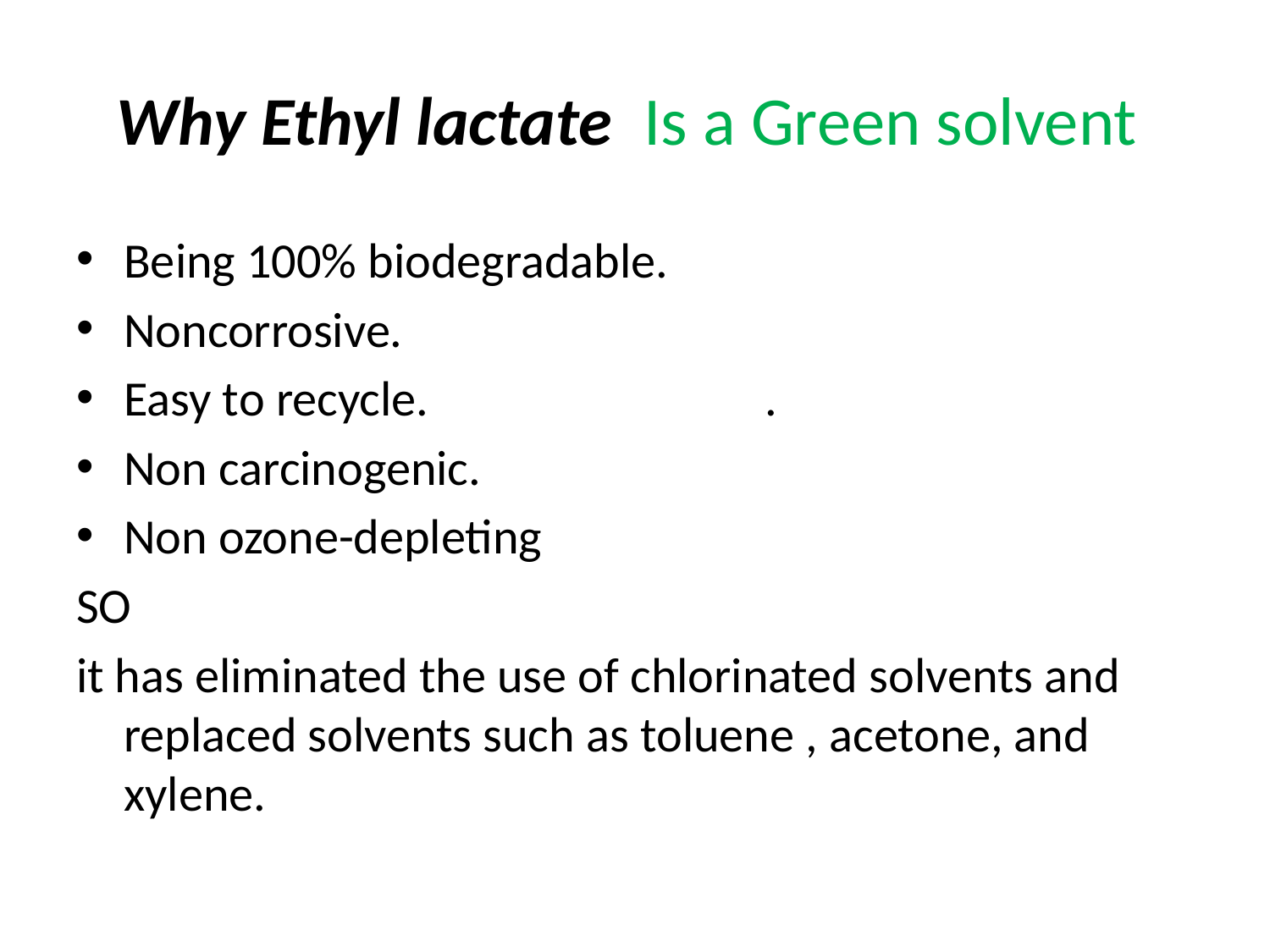

# Why Ethyl lactate  Is a Green solvent
Being 100% biodegradable.
Noncorrosive.
Easy to recycle.                              .
Non carcinogenic.
Non ozone-depleting
SO
it has eliminated the use of chlorinated solvents and replaced solvents such as toluene , acetone, and xylene.